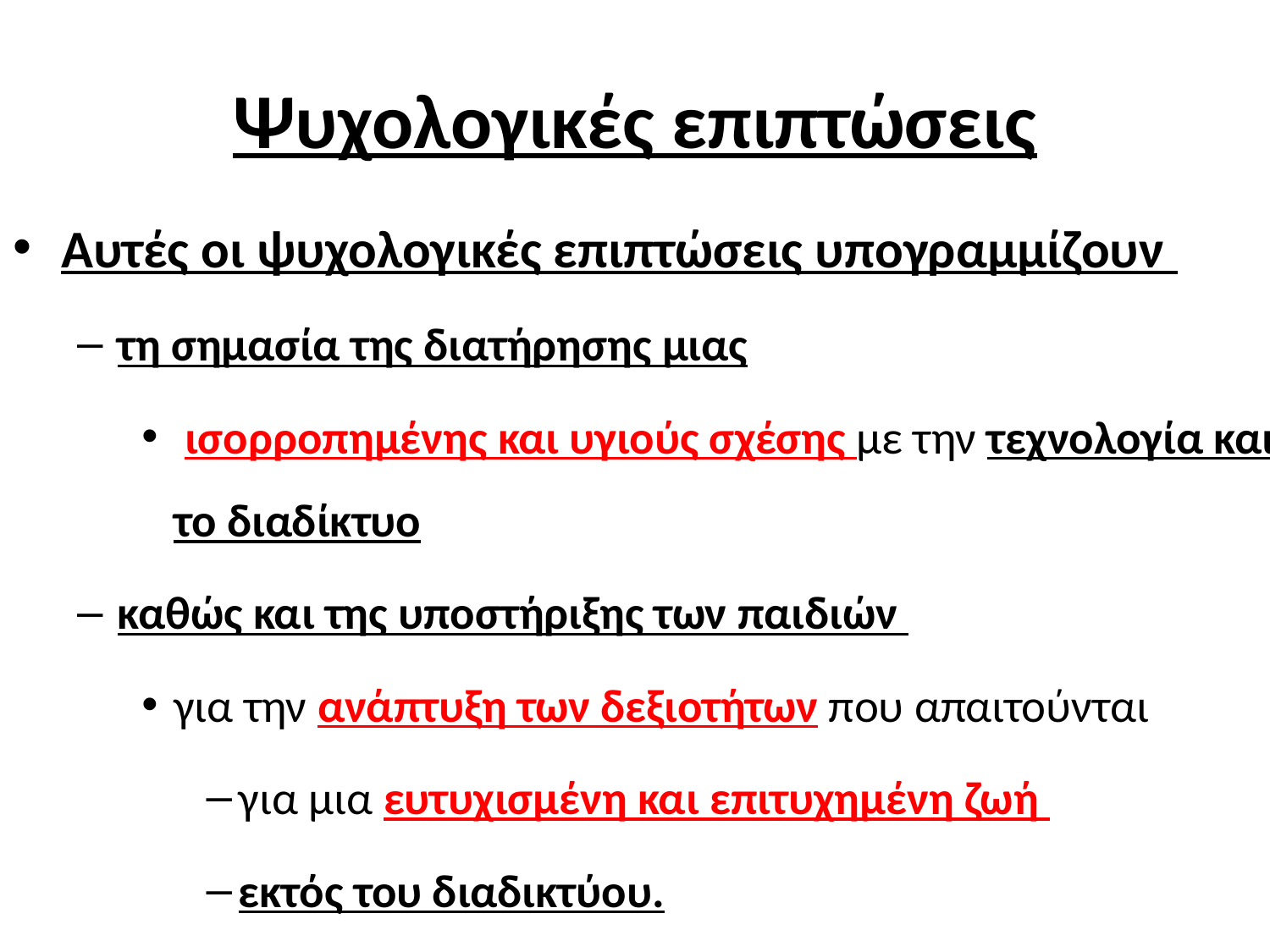

# Ψυχολογικές επιπτώσεις
Αυτές οι ψυχολογικές επιπτώσεις υπογραμμίζουν
τη σημασία της διατήρησης μιας
 ισορροπημένης και υγιούς σχέσης με την τεχνολογία και το διαδίκτυο
καθώς και της υποστήριξης των παιδιών
για την ανάπτυξη των δεξιοτήτων που απαιτούνται
για μια ευτυχισμένη και επιτυχημένη ζωή
εκτός του διαδικτύου.